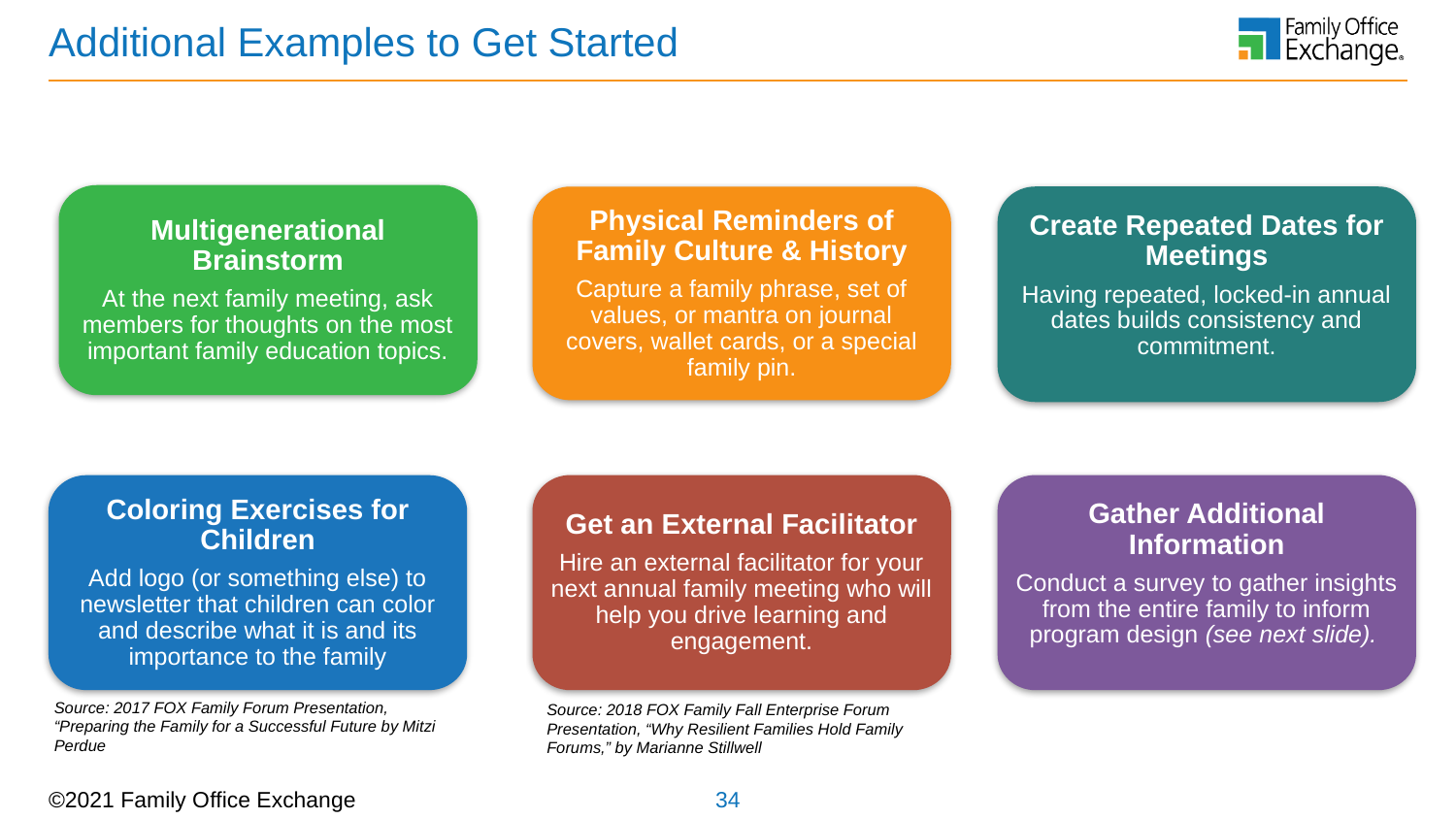

# Additional Examples to Get Started
Multigenerational Brainstorm
At the next family meeting, ask members for thoughts on the most important family education topics.
Physical Reminders of Family Culture & History
Capture a family phrase, set of values, or mantra on journal covers, wallet cards, or a special family pin.
Create Repeated Dates for Meetings
Having repeated, locked-in annual dates builds consistency and commitment.

Get an External Facilitator
Hire an external facilitator for your next annual family meeting who will help you drive learning and engagement.
Gather Additional Information
Conduct a survey to gather insights from the entire family to inform program design (see next slide).

Coloring Exercises for Children
Add logo (or something else) to newsletter that children can color and describe what it is and its importance to the family
Source: 2017 FOX Family Forum Presentation, “Preparing the Family for a Successful Future by Mitzi Perdue
Source: 2018 FOX Family Fall Enterprise Forum Presentation, “Why Resilient Families Hold Family Forums,” by Marianne Stillwell